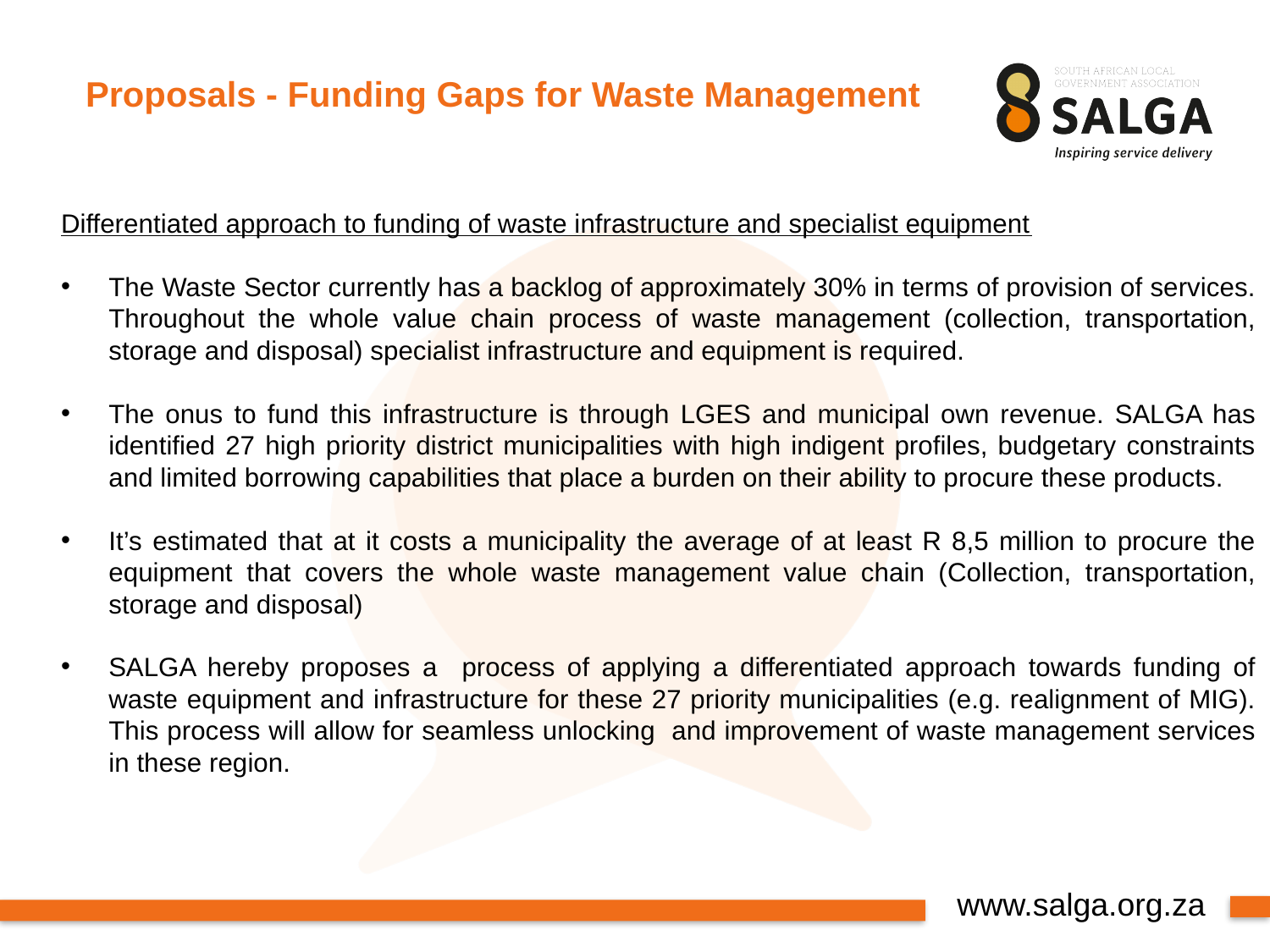

# Proposals - Funding Gaps for Waste Management
Differentiated approach to funding of waste infrastructure and specialist equipment

The Waste Sector currently has a backlog of approximately 30% in terms of provision of services. Throughout the whole value chain process of waste management (collection, transportation, storage and disposal) specialist infrastructure and equipment is required.

The onus to fund this infrastructure is through LGES and municipal own revenue. SALGA has identified 27 high priority district municipalities with high indigent profiles, budgetary constraints and limited borrowing capabilities that place a burden on their ability to procure these products.

It’s estimated that at it costs a municipality the average of at least R 8,5 million to procure the equipment that covers the whole waste management value chain (Collection, transportation, storage and disposal)

SALGA hereby proposes a  process of applying a differentiated approach towards funding of waste equipment and infrastructure for these 27 priority municipalities (e.g. realignment of MIG). This process will allow for seamless unlocking  and improvement of waste management services in these region.